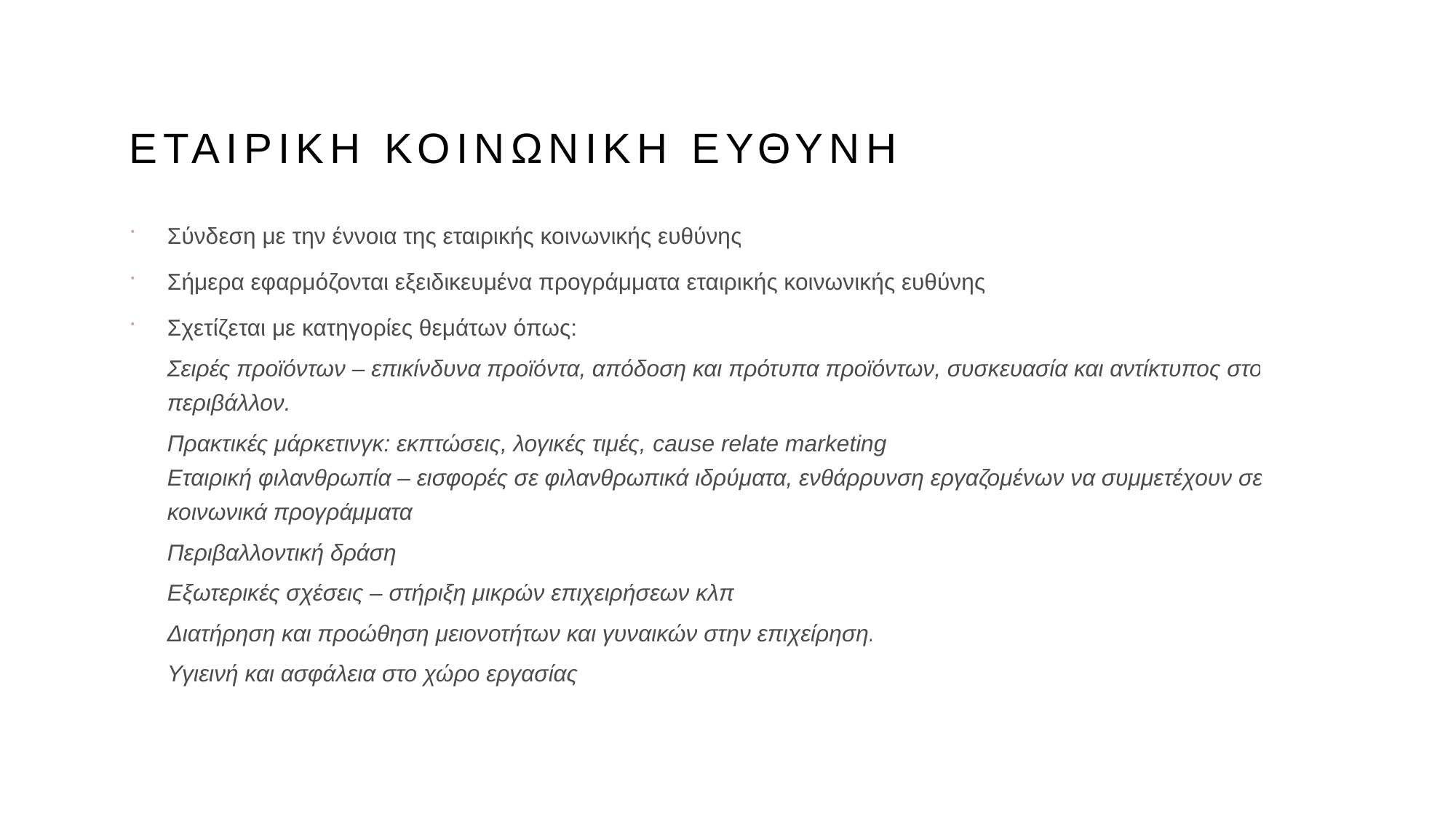

# Εταιρικη κοινωνικη ευθυνη
Σύνδεση με την έννοια της εταιρικής κοινωνικής ευθύνης
Σήμερα εφαρμόζονται εξειδικευμένα προγράμματα εταιρικής κοινωνικής ευθύνης
Σχετίζεται με κατηγορίες θεμάτων όπως:
Σειρές προϊόντων – επικίνδυνα προϊόντα, απόδοση και πρότυπα προϊόντων, συσκευασία και αντίκτυπος στο περιβάλλον.
Πρακτικές μάρκετινγκ: εκπτώσεις, λογικές τιμές, cause relate marketing
Εταιρική φιλανθρωπία – εισφορές σε φιλανθρωπικά ιδρύματα, ενθάρρυνση εργαζομένων να συμμετέχουν σε κοινωνικά προγράμματα
Περιβαλλοντική δράση
Εξωτερικές σχέσεις – στήριξη μικρών επιχειρήσεων κλπ
Διατήρηση και προώθηση μειονοτήτων και γυναικών στην επιχείρηση.
Υγιεινή και ασφάλεια στο χώρο εργασίας